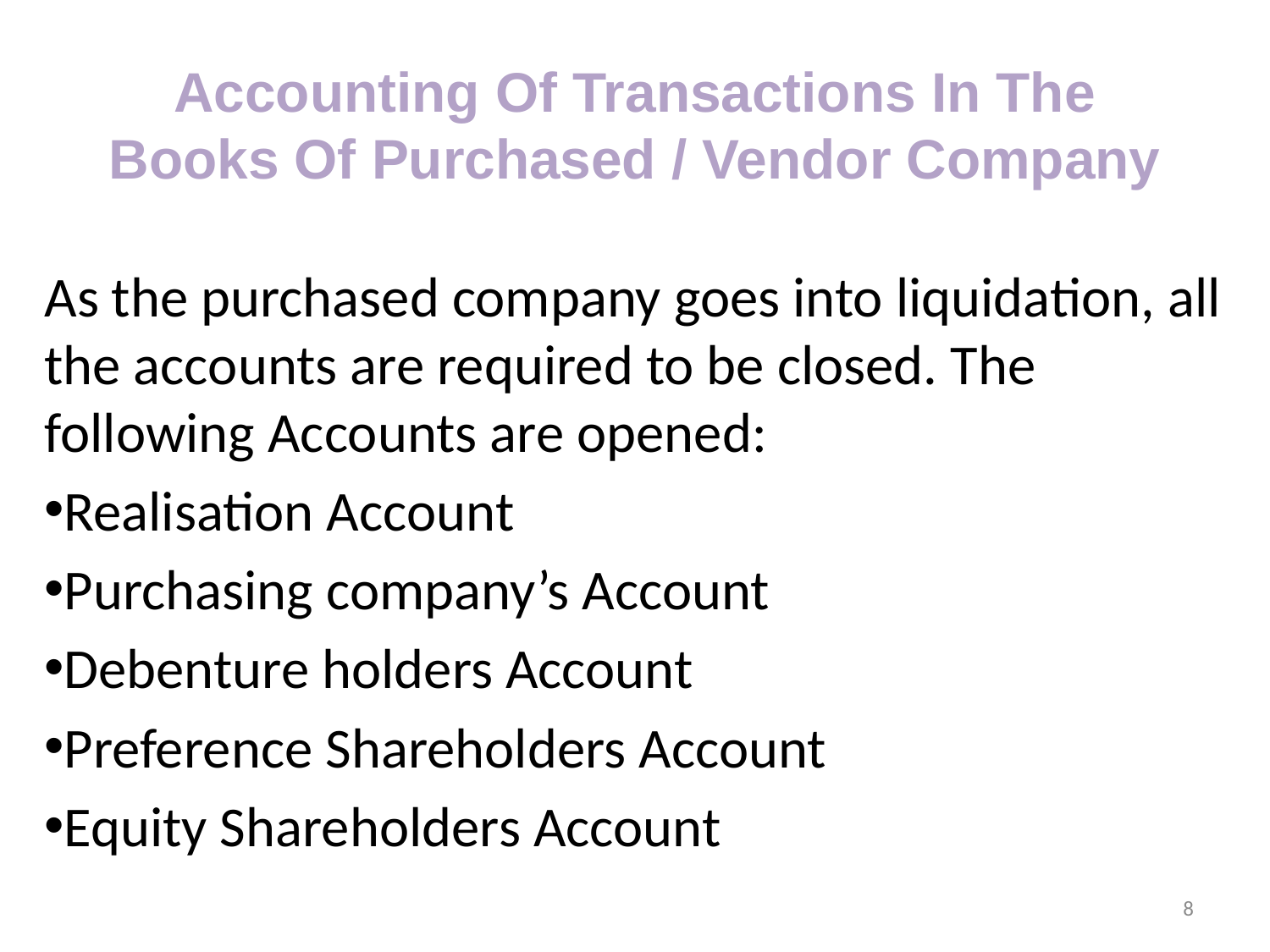

# Accounting Of Transactions In The Books Of Purchased / Vendor Company
As the purchased company goes into liquidation, all the accounts are required to be closed. The following Accounts are opened:
Realisation Account
Purchasing company’s Account
Debenture holders Account
Preference Shareholders Account
Equity Shareholders Account
8